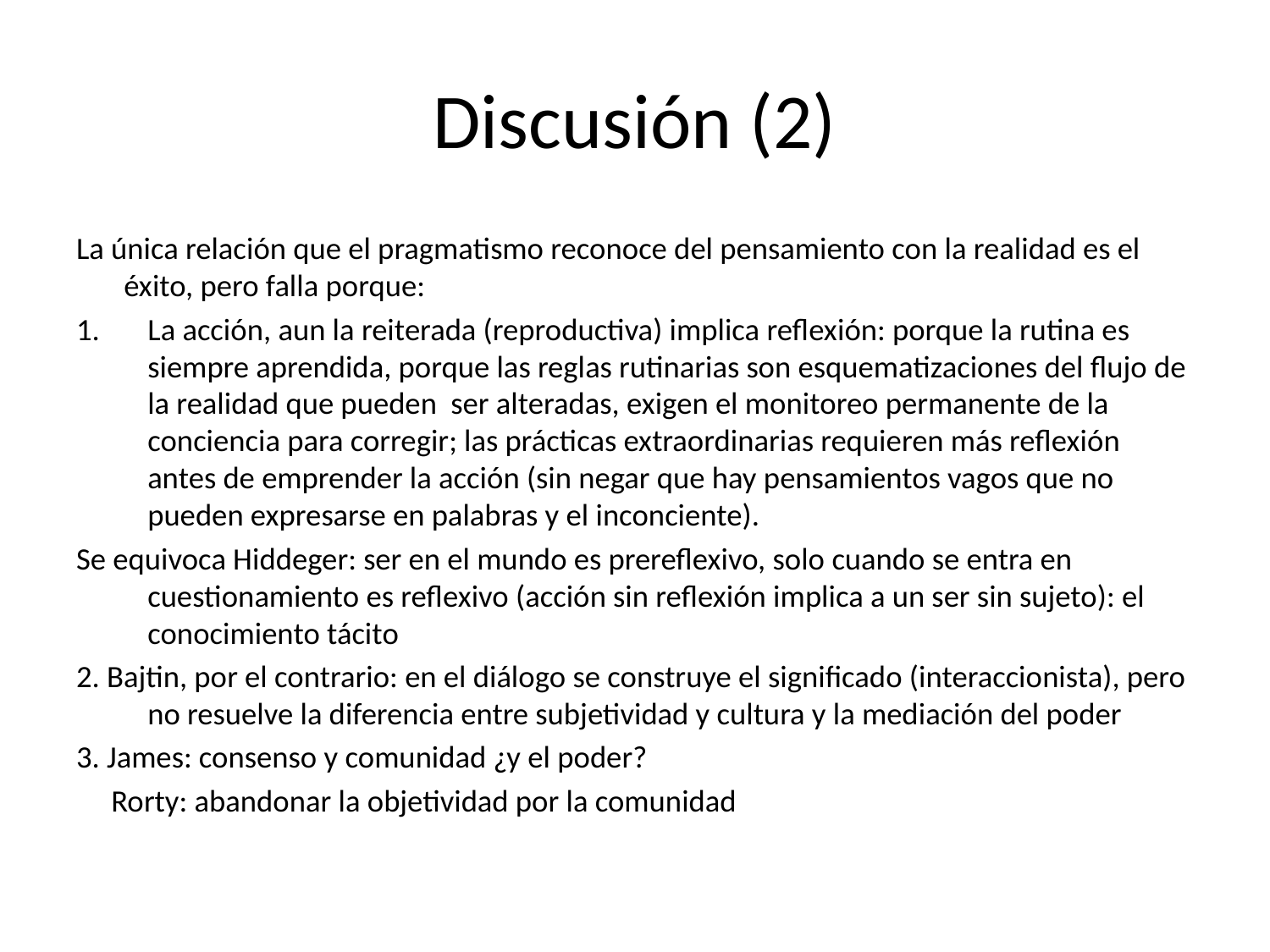

# Discusión (2)
La única relación que el pragmatismo reconoce del pensamiento con la realidad es el éxito, pero falla porque:
La acción, aun la reiterada (reproductiva) implica reflexión: porque la rutina es siempre aprendida, porque las reglas rutinarias son esquematizaciones del flujo de la realidad que pueden  ser alteradas, exigen el monitoreo permanente de la conciencia para corregir; las prácticas extraordinarias requieren más reflexión antes de emprender la acción (sin negar que hay pensamientos vagos que no pueden expresarse en palabras y el inconciente).
Se equivoca Hiddeger: ser en el mundo es prereflexivo, solo cuando se entra en cuestionamiento es reflexivo (acción sin reflexión implica a un ser sin sujeto): el conocimiento tácito
2. Bajtin, por el contrario: en el diálogo se construye el significado (interaccionista), pero no resuelve la diferencia entre subjetividad y cultura y la mediación del poder
3. James: consenso y comunidad ¿y el poder?
     Rorty: abandonar la objetividad por la comunidad